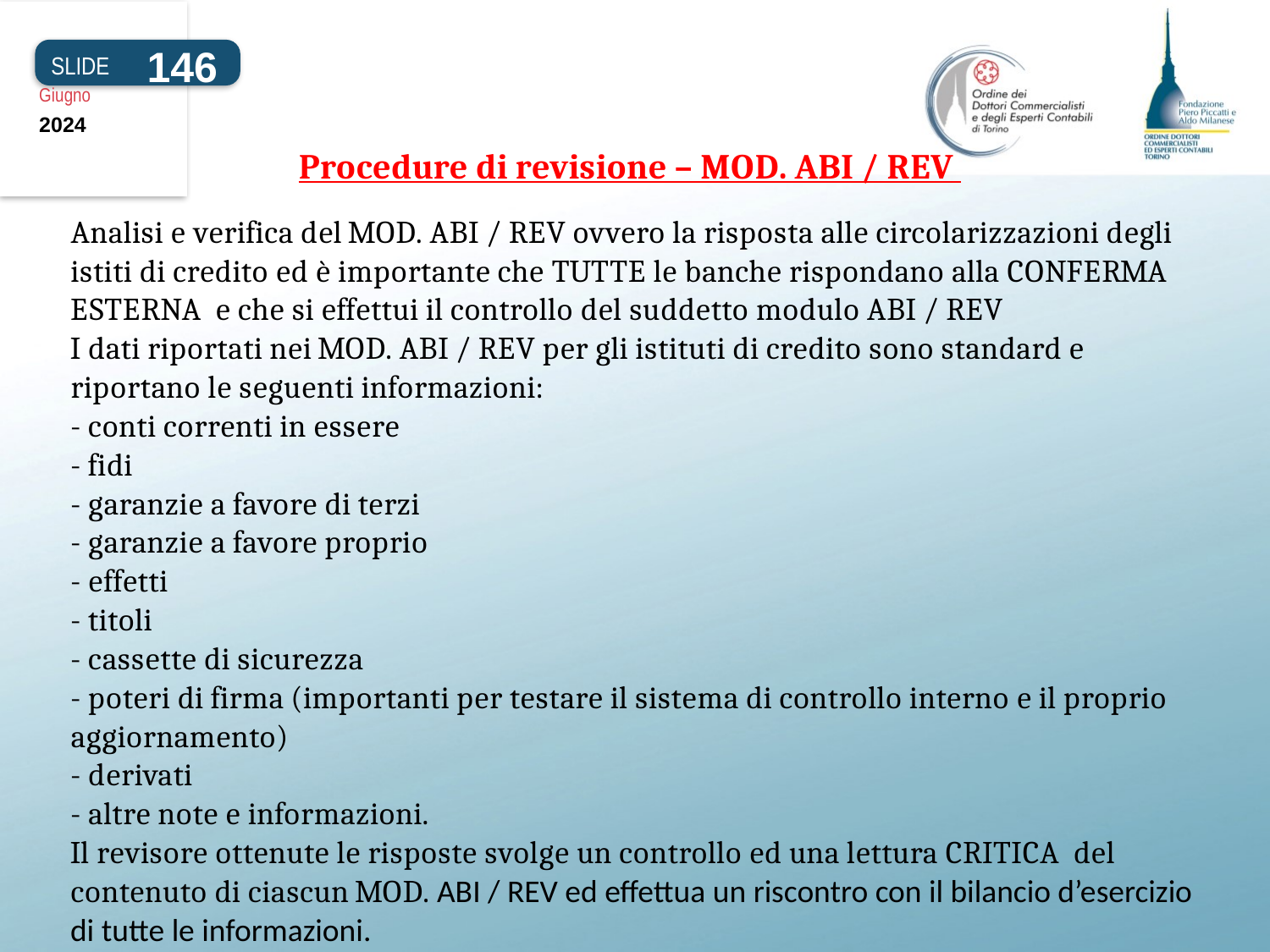

146
SLIDE

Giugno
2024
Procedure di revisione – MOD. ABI / REV
# Analisi e verifica del MOD. ABI / REV ovvero la risposta alle circolarizzazioni degli istiti di credito ed è importante che TUTTE le banche rispondano alla CONFERMA ESTERNA  e che si effettui il controllo del suddetto modulo ABI / REV I dati riportati nei MOD. ABI / REV per gli istituti di credito sono standard e riportano le seguenti informazioni: - conti correnti in essere - fidi - garanzie a favore di terzi - garanzie a favore proprio - effetti - titoli - cassette di sicurezza - poteri di firma (importanti per testare il sistema di controllo interno e il proprio aggiornamento) - derivati - altre note e informazioni. Il revisore ottenute le risposte svolge un controllo ed una lettura CRITICA  del contenuto di ciascun MOD. ABI / REV ed effettua un riscontro con il bilancio d’esercizio di tutte le informazioni.